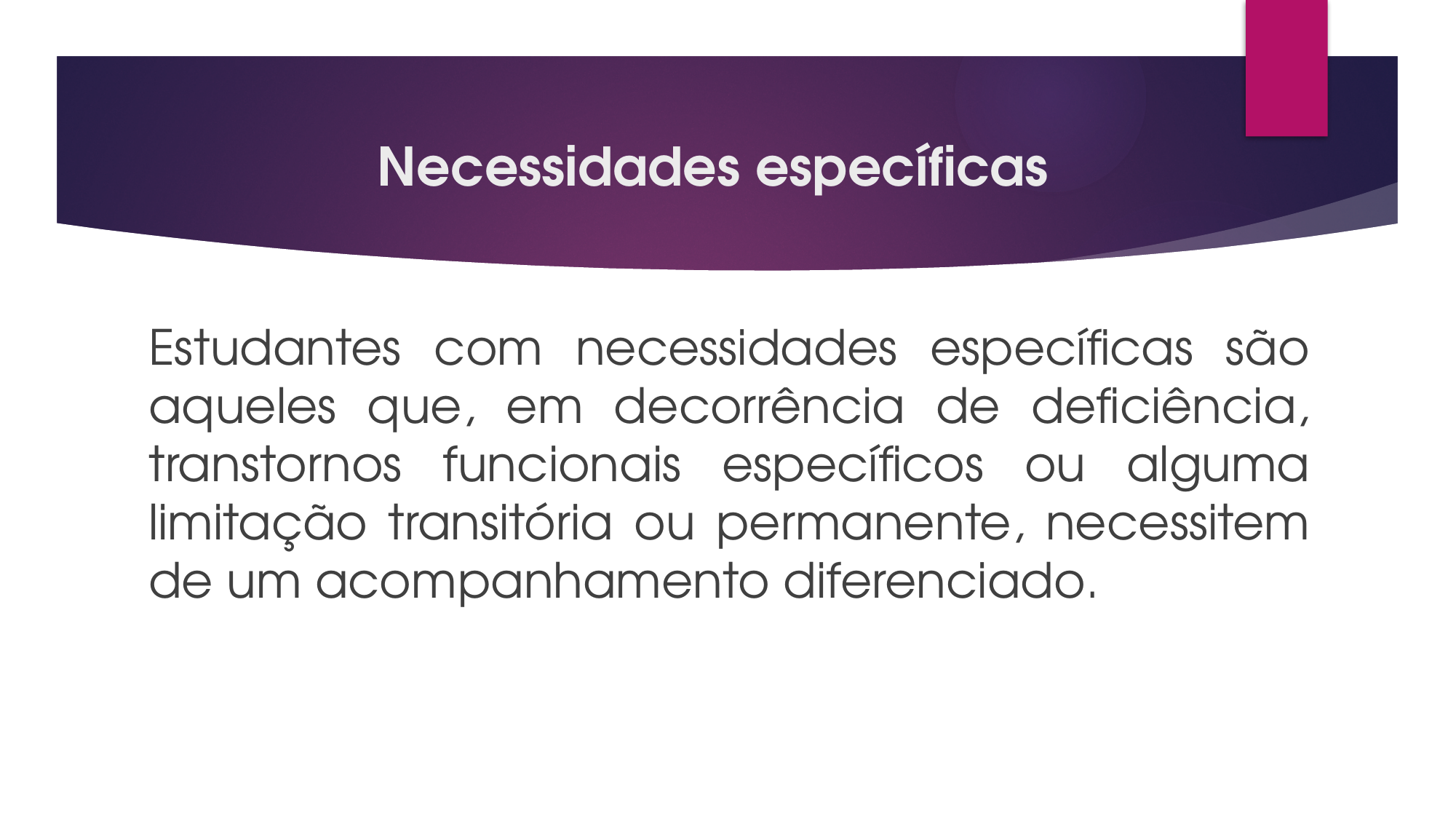

# Necessidades específicas
Estudantes com necessidades específicas são aqueles que, em decorrência de deficiência, transtornos funcionais específicos ou alguma limitação transitória ou permanente, necessitem de um acompanhamento diferenciado.